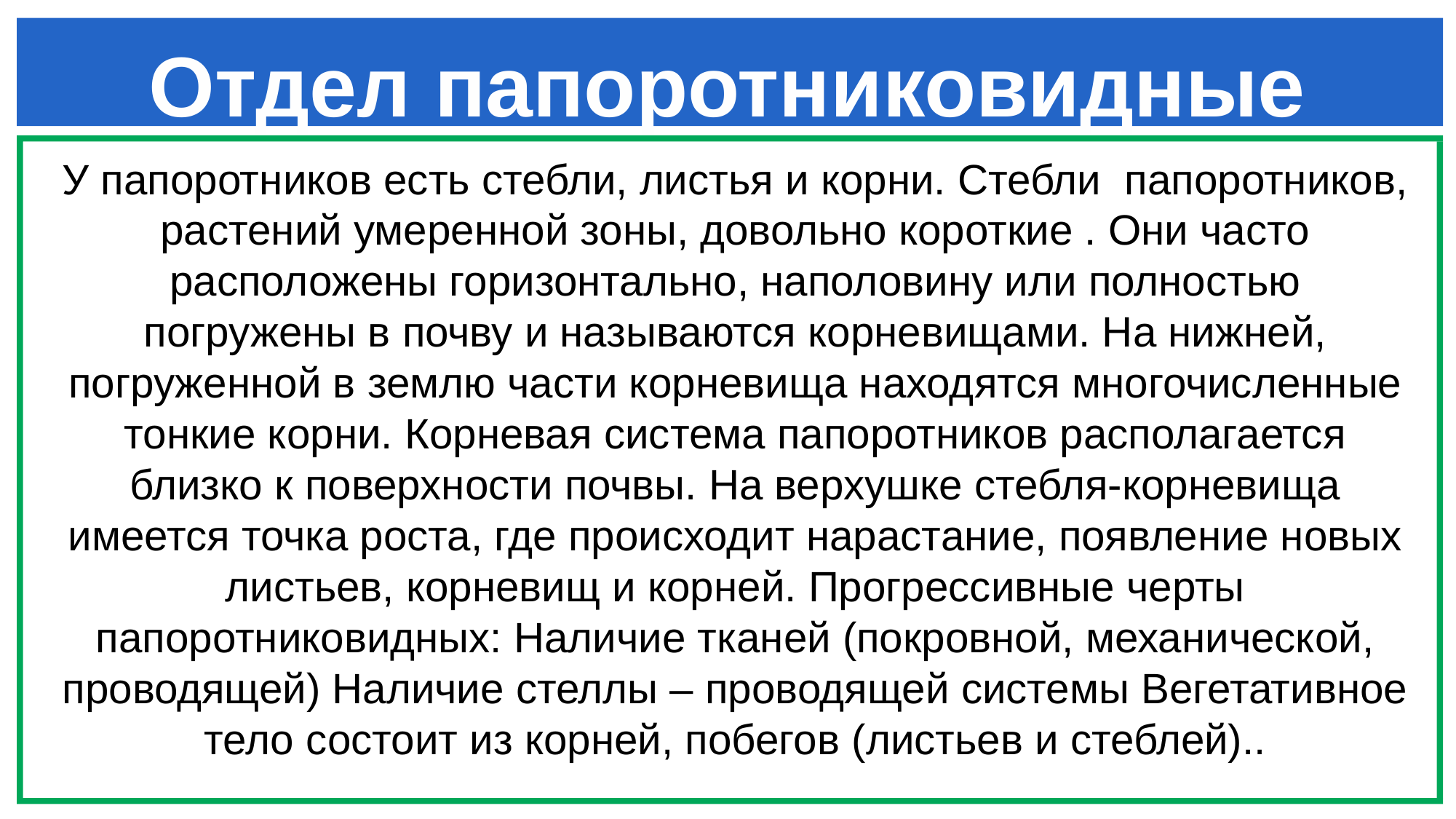

# Отдел папоротниковидные
У папоротников есть стебли, листья и корни. Стебли  папоротников, растений умеренной зоны, довольно короткие . Они часто расположены горизонтально, наполовину или полностью погружены в почву и называются корневищами. На нижней, погруженной в землю части корневища находятся многочисленные тонкие корни. Корневая система папоротников располагается близко к поверхности почвы. На верхушке стебля-корневища имеется точка роста, где происходит нарастание, появление новых листьев, корневищ и корней. Прогрессивные черты папоротниковидных: Наличие тканей (покровной, механической, проводящей) Наличие стеллы – проводящей системы Вегетативное тело состоит из корней, побегов (листьев и стеблей)..